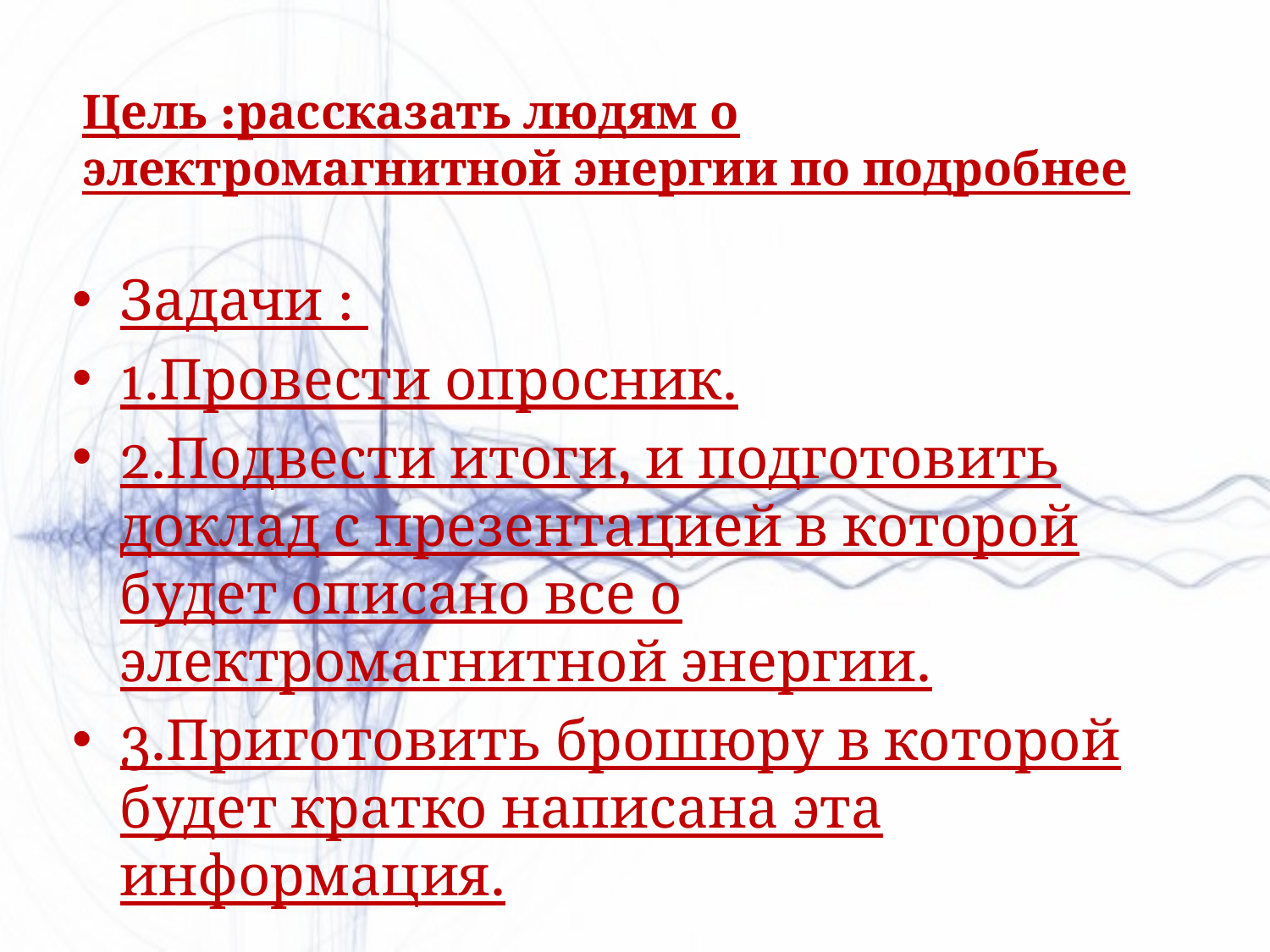

# Цель :рассказать людям о электромагнитной энергии по подробнее
Задачи :
1.Провести опросник.
2.Подвести итоги, и подготовить доклад с презентацией в которой будет описано все о электромагнитной энергии.
3.Приготовить брошюру в которой будет кратко написана эта информация.